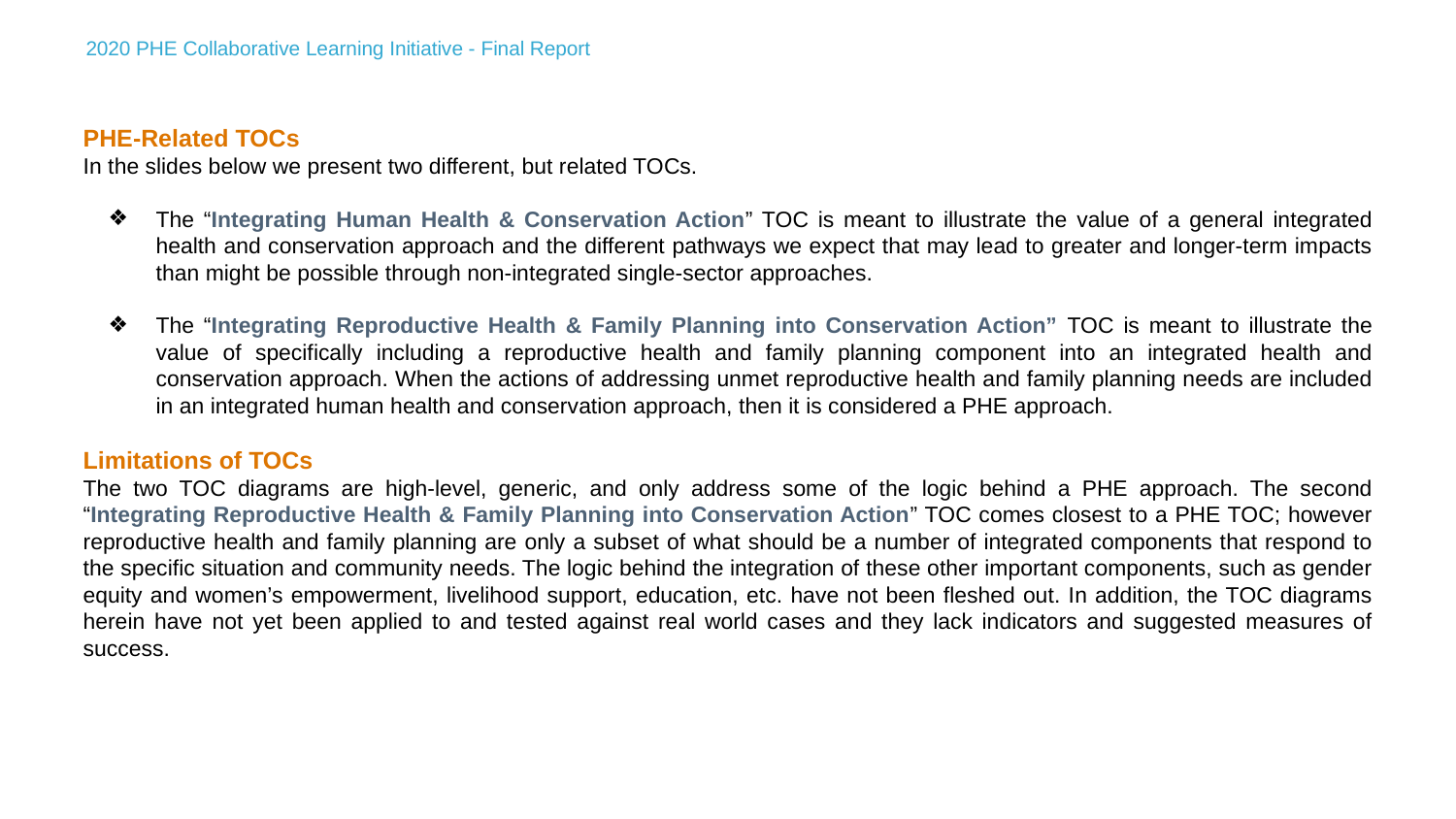

2020 PHE Collaborative Learning Initiative - Final Report
PHE-Related TOCs
In the slides below we present two different, but related TOCs.

The “Integrating Human Health & Conservation Action” TOC is meant to illustrate the value of a general integrated health and conservation approach and the different pathways we expect that may lead to greater and longer-term impacts than might be possible through non-integrated single-sector approaches.

The “Integrating Reproductive Health & Family Planning into Conservation Action” TOC is meant to illustrate the value of specifically including a reproductive health and family planning component into an integrated health and conservation approach. When the actions of addressing unmet reproductive health and family planning needs are included in an integrated human health and conservation approach, then it is considered a PHE approach.

Limitations of TOCs
The two TOC diagrams are high-level, generic, and only address some of the logic behind a PHE approach. The second “Integrating Reproductive Health & Family Planning into Conservation Action” TOC comes closest to a PHE TOC; however reproductive health and family planning are only a subset of what should be a number of integrated components that respond to the specific situation and community needs. The logic behind the integration of these other important components, such as gender equity and women’s empowerment, livelihood support, education, etc. have not been fleshed out. In addition, the TOC diagrams herein have not yet been applied to and tested against real world cases and they lack indicators and suggested measures of success.